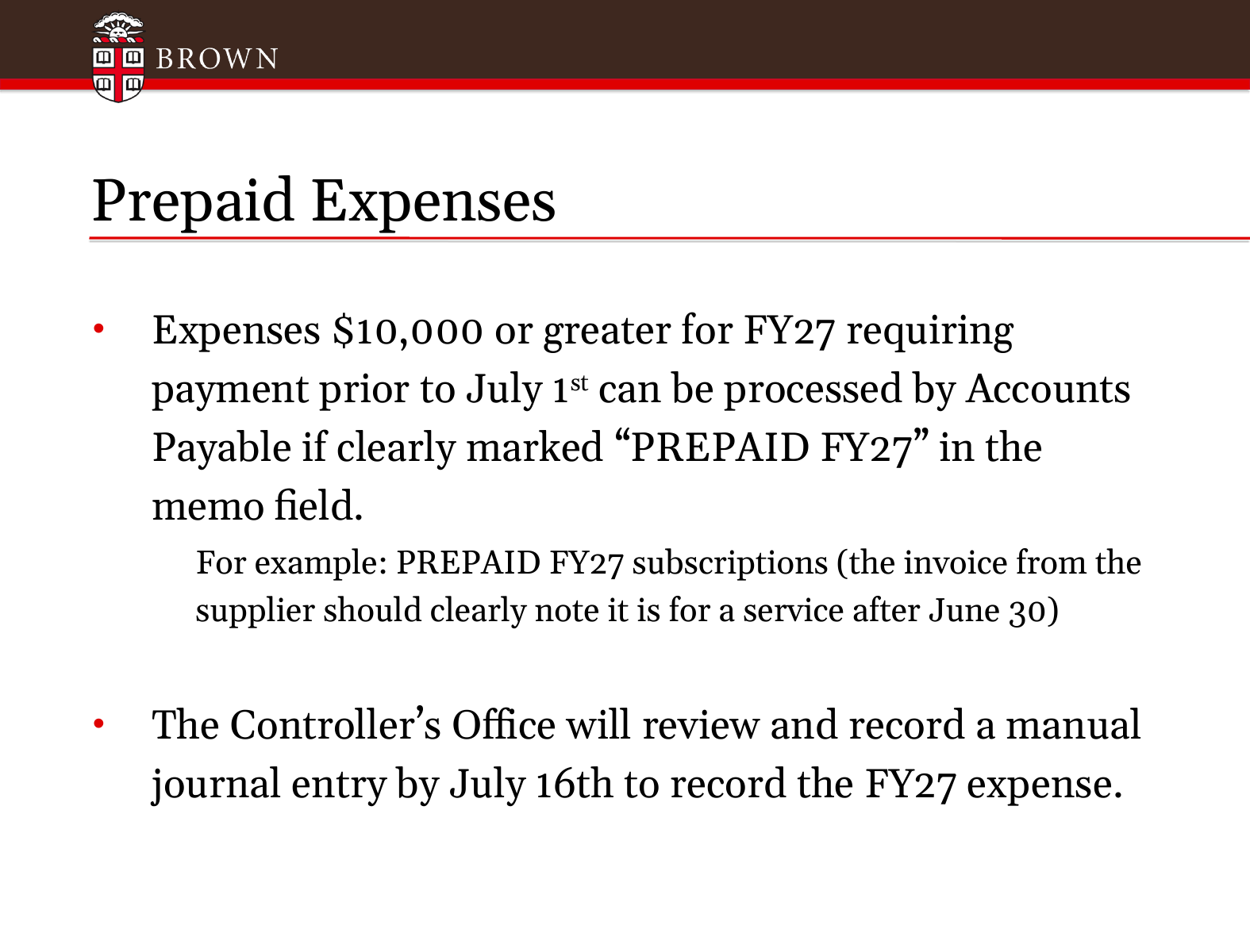

# Prepaid Expenses
Expenses $10,000 or greater for FY27 requiring payment prior to July 1st can be processed by Accounts Payable if clearly marked “PREPAID FY27” in the memo field.
For example: PREPAID FY27 subscriptions (the invoice from the supplier should clearly note it is for a service after June 30)

The Controller’s Office will review and record a manual journal entry by July 16th to record the FY27 expense.